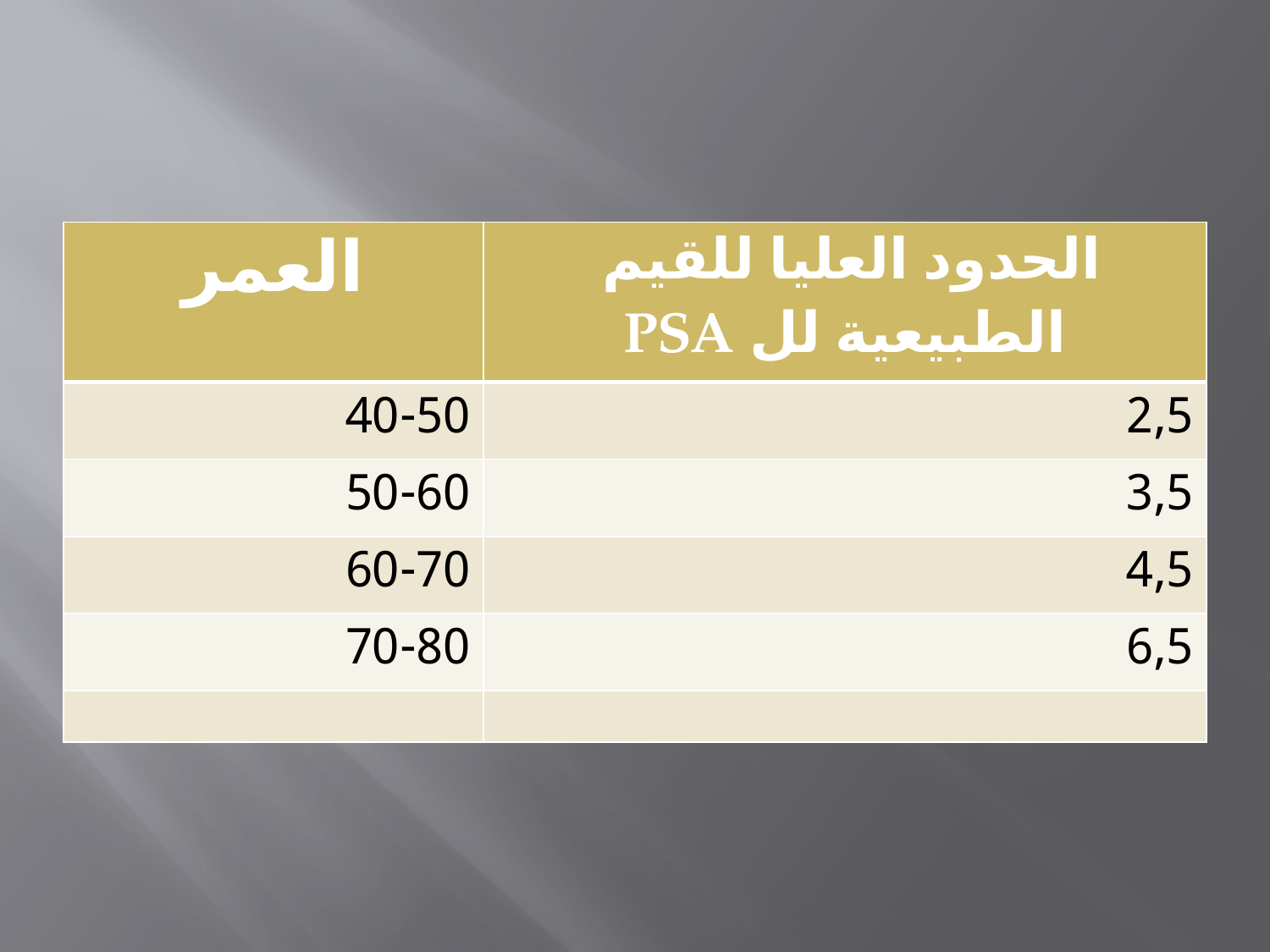

| العمر | الحدود العليا للقيم الطبيعية لل PSA |
| --- | --- |
| 40-50 | 2,5 |
| 50-60 | 3,5 |
| 60-70 | 4,5 |
| 70-80 | 6,5 |
|  |  |